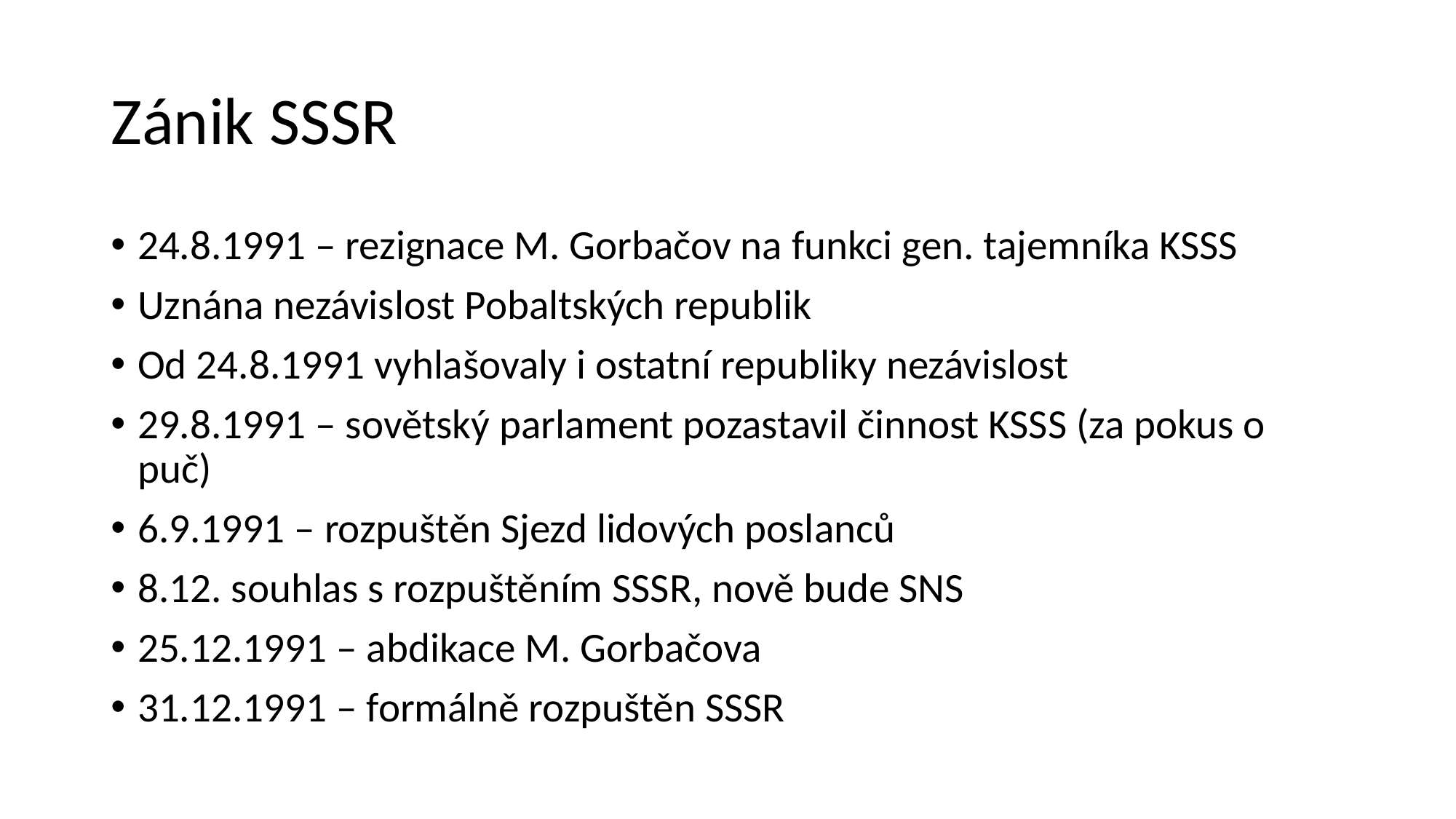

# Zánik SSSR
24.8.1991 – rezignace M. Gorbačov na funkci gen. tajemníka KSSS
Uznána nezávislost Pobaltských republik
Od 24.8.1991 vyhlašovaly i ostatní republiky nezávislost
29.8.1991 – sovětský parlament pozastavil činnost KSSS (za pokus o puč)
6.9.1991 – rozpuštěn Sjezd lidových poslanců
8.12. souhlas s rozpuštěním SSSR, nově bude SNS
25.12.1991 – abdikace M. Gorbačova
31.12.1991 – formálně rozpuštěn SSSR